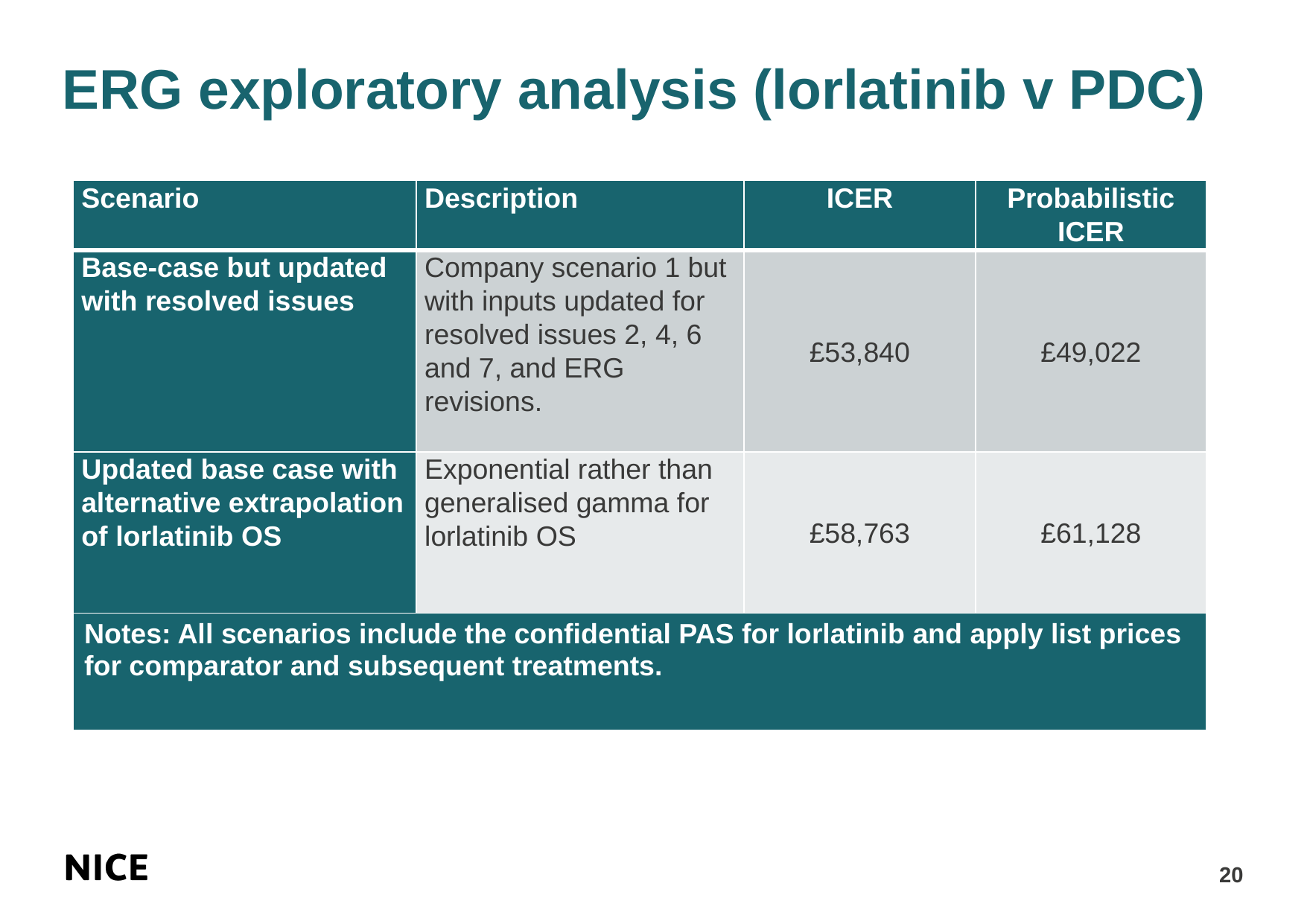

# ERG exploratory analysis (lorlatinib v PDC)
| Scenario | Description | ICER | Probabilistic ICER |
| --- | --- | --- | --- |
| Base-case but updated with resolved issues | Company scenario 1 but with inputs updated for resolved issues 2, 4, 6 and 7, and ERG revisions. | £53,840 | £49,022 |
| Updated base case with alternative extrapolation of lorlatinib OS | Exponential rather than generalised gamma for lorlatinib OS | £58,763 | £61,128 |
| Notes: All scenarios include the confidential PAS for lorlatinib and apply list prices for comparator and subsequent treatments. |  |  |  |
20